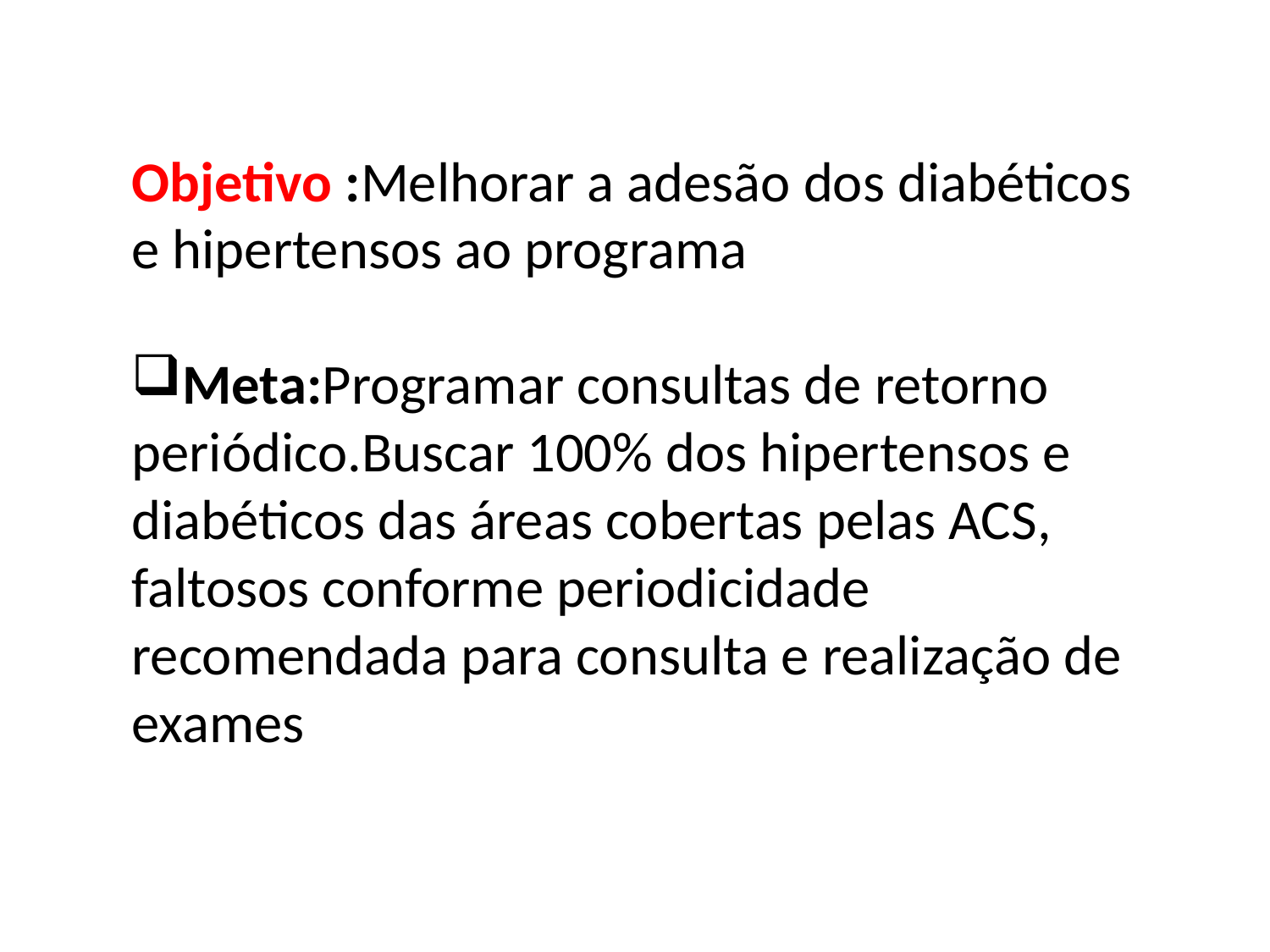

Objetivo :Melhorar a adesão dos diabéticos e hipertensos ao programa

Meta:Programar consultas de retorno periódico.Buscar 100% dos hipertensos e diabéticos das áreas cobertas pelas ACS, faltosos conforme periodicidade recomendada para consulta e realização de exames